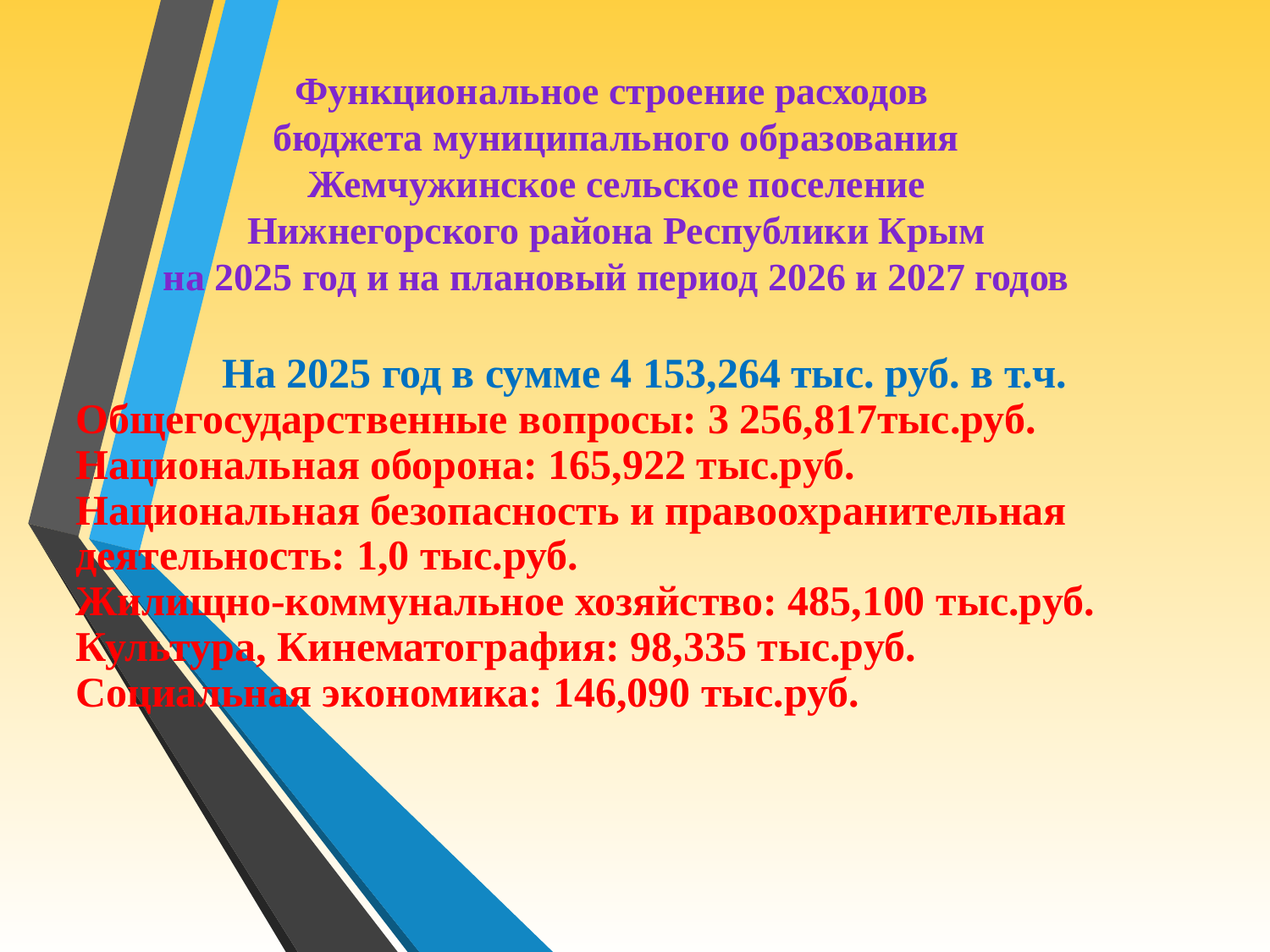

# Функциональное строение расходов бюджета муниципального образования Жемчужинское сельское поселение Нижнегорского района Республики Крым на 2025 год и на плановый период 2026 и 2027 годов

На 2025 год в сумме 4 153,264 тыс. руб. в т.ч.
Общегосударственные вопросы: 3 256,817тыс.руб.
Национальная оборона: 165,922 тыс.руб.
Национальная безопасность и правоохранительная деятельность: 1,0 тыс.руб.
Жилищно-коммунальное хозяйство: 485,100 тыс.руб.
Культура, Кинематография: 98,335 тыс.руб.
Социальная экономика: 146,090 тыс.руб.